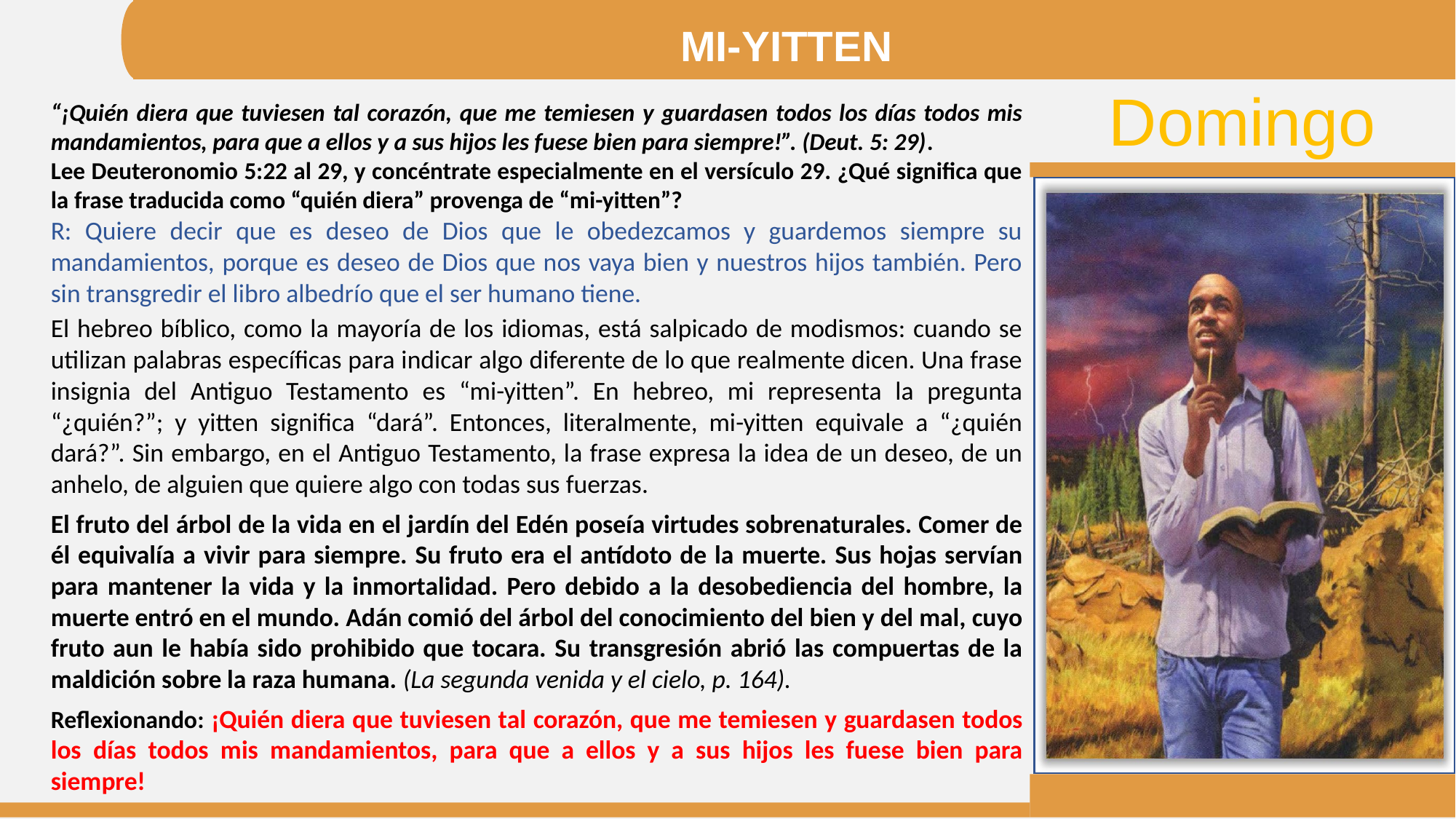

MI-YITTEN
“¡Quién diera que tuviesen tal corazón, que me temiesen y guardasen todos los días todos mis mandamientos, para que a ellos y a sus hijos les fuese bien para siempre!”. (Deut. 5: 29).
Lee Deuteronomio 5:22 al 29, y concéntrate especialmente en el versículo 29. ¿Qué significa que la frase traducida como “quién diera” provenga de “mi-yitten”?

R: Quiere decir que es deseo de Dios que le obedezcamos y guardemos siempre su mandamientos, porque es deseo de Dios que nos vaya bien y nuestros hijos también. Pero sin transgredir el libro albedrío que el ser humano tiene.
El hebreo bíblico, como la mayoría de los idiomas, está salpicado de modismos: cuando se utilizan palabras específicas para indicar algo diferente de lo que realmente dicen. Una frase insignia del Antiguo Testamento es “mi-yitten”. En hebreo, mi representa la pregunta “¿quién?”; y yitten significa “dará”. Entonces, literalmente, mi-yitten equivale a “¿quién dará?”. Sin embargo, en el Antiguo Testamento, la frase expresa la idea de un deseo, de un anhelo, de alguien que quiere algo con todas sus fuerzas.
El fruto del árbol de la vida en el jardín del Edén poseía virtudes sobrenaturales. Comer de él equivalía a vivir para siempre. Su fruto era el antídoto de la muerte. Sus hojas servían para mantener la vida y la inmortalidad. Pero debido a la desobediencia del hombre, la muerte entró en el mundo. Adán comió del árbol del conocimiento del bien y del mal, cuyo fruto aun le había sido prohibido que tocara. Su transgresión abrió las compuertas de la maldición sobre la raza humana. (La segunda venida y el cielo, p. 164).
Reflexionando: ¡Quién diera que tuviesen tal corazón, que me temiesen y guardasen todos los días todos mis mandamientos, para que a ellos y a sus hijos les fuese bien para siempre!